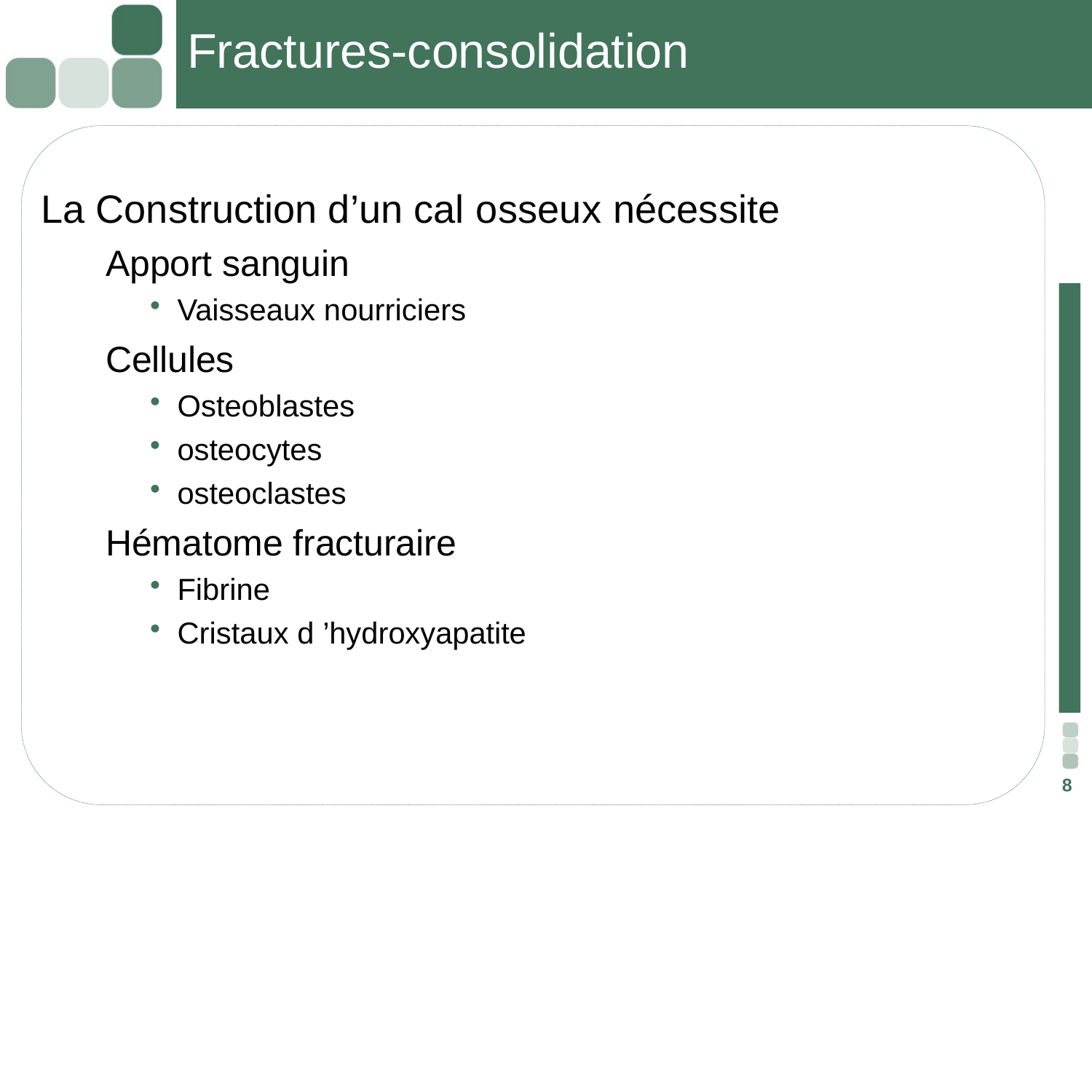

# Fractures-consolidation
La Construction d’un cal osseux nécessite
 Apport sanguin
Vaisseaux nourriciers
 Cellules
Osteoblastes
osteocytes
osteoclastes
 Hématome fracturaire
Fibrine
Cristaux d ’hydroxyapatite

8